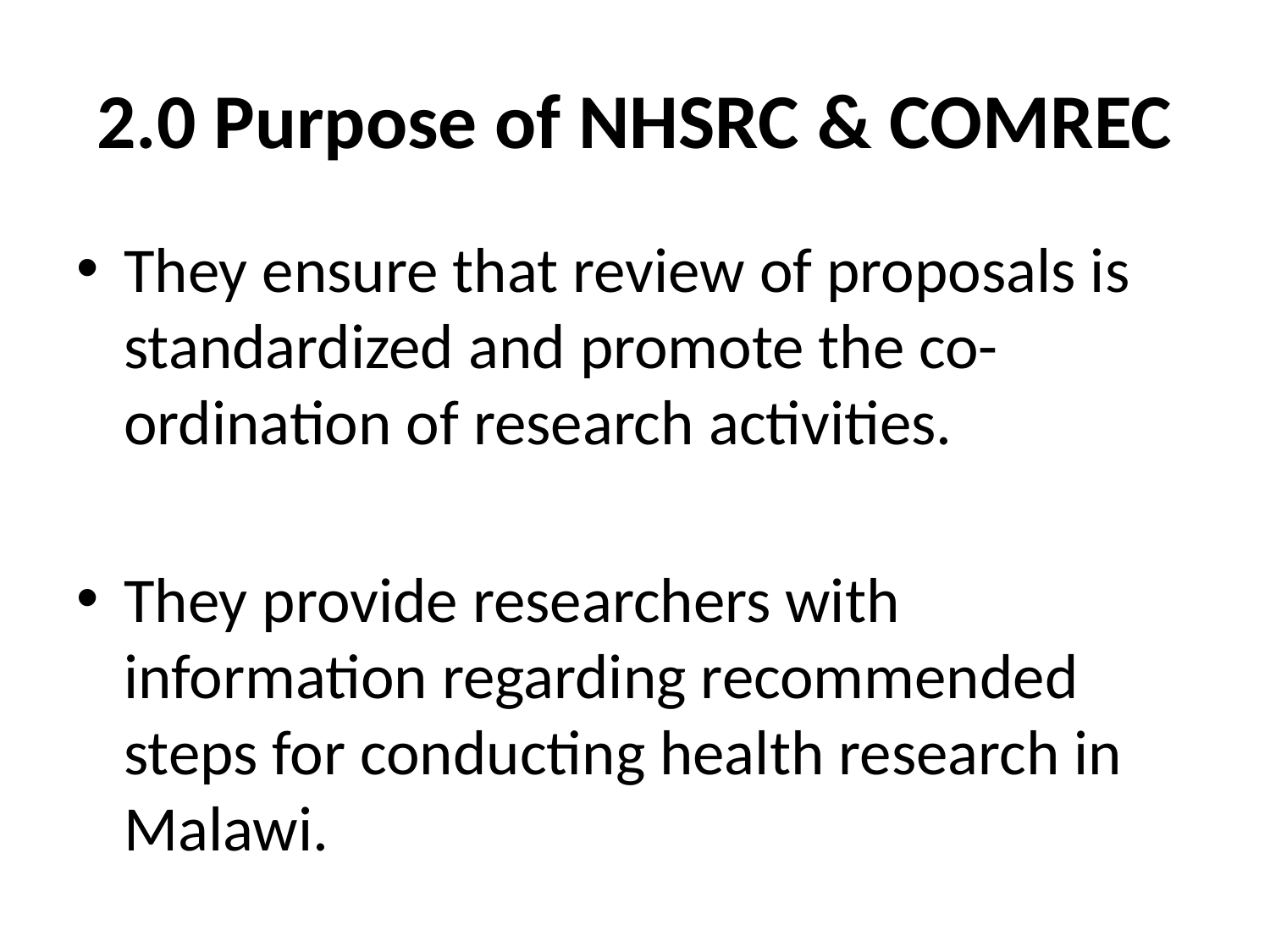

# 2.0 Purpose of NHSRC & COMREC
They ensure that review of proposals is standardized and promote the co-ordination of research activities.

They provide researchers with information regarding recommended steps for conducting health research in Malawi.